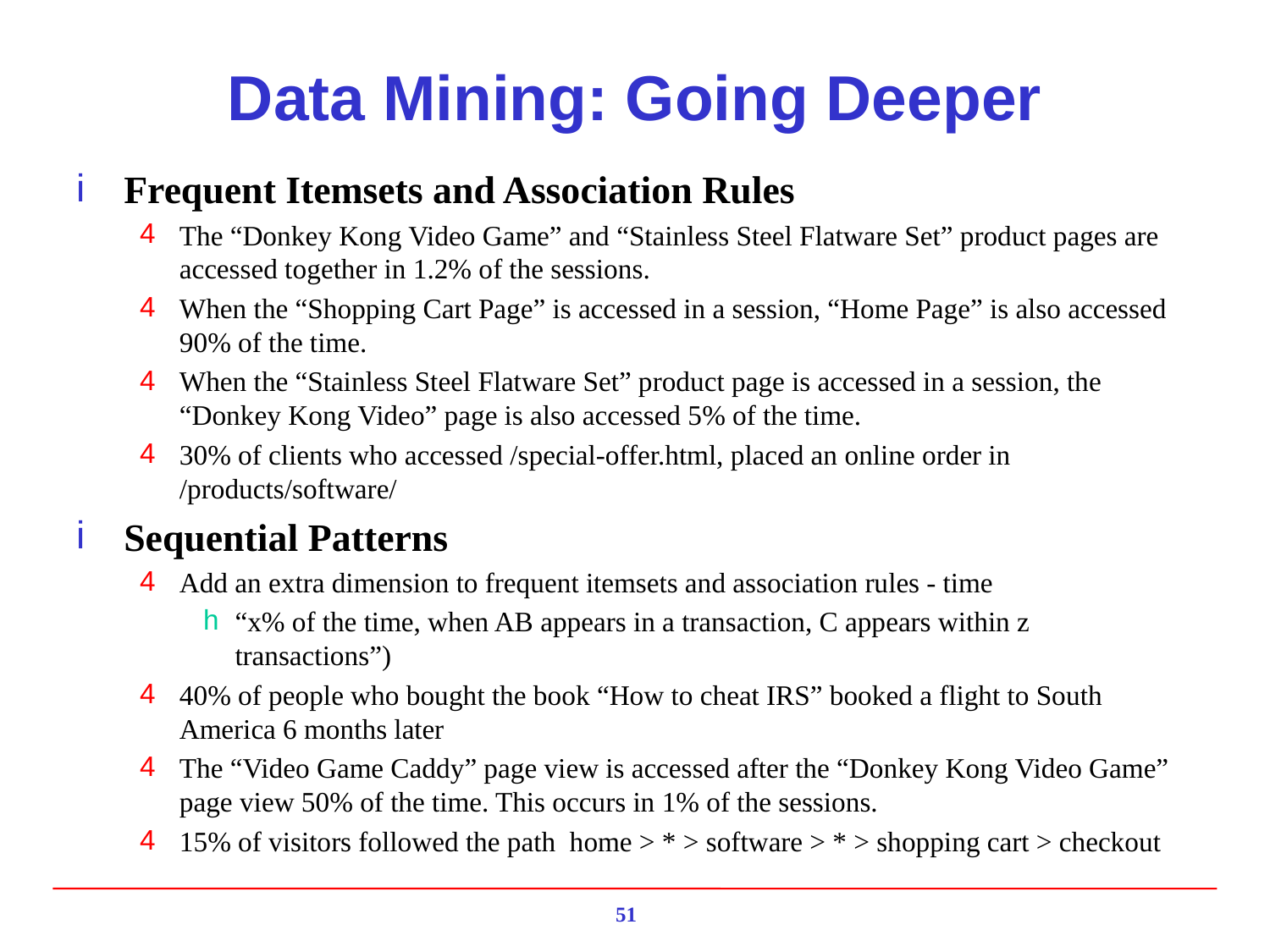

# Data Mining: Going Deeper
Frequent Itemsets and Association Rules
The “Donkey Kong Video Game” and “Stainless Steel Flatware Set” product pages are accessed together in 1.2% of the sessions.
When the “Shopping Cart Page” is accessed in a session, “Home Page” is also accessed 90% of the time.
When the “Stainless Steel Flatware Set” product page is accessed in a session, the “Donkey Kong Video” page is also accessed 5% of the time.
30% of clients who accessed /special-offer.html, placed an online order in /products/software/
Sequential Patterns
Add an extra dimension to frequent itemsets and association rules - time
“x% of the time, when AB appears in a transaction, C appears within z transactions”)
40% of people who bought the book “How to cheat IRS” booked a flight to South America 6 months later
The “Video Game Caddy” page view is accessed after the “Donkey Kong Video Game” page view 50% of the time. This occurs in 1% of the sessions.
15% of visitors followed the path  home > * > software > * > shopping cart > checkout
51